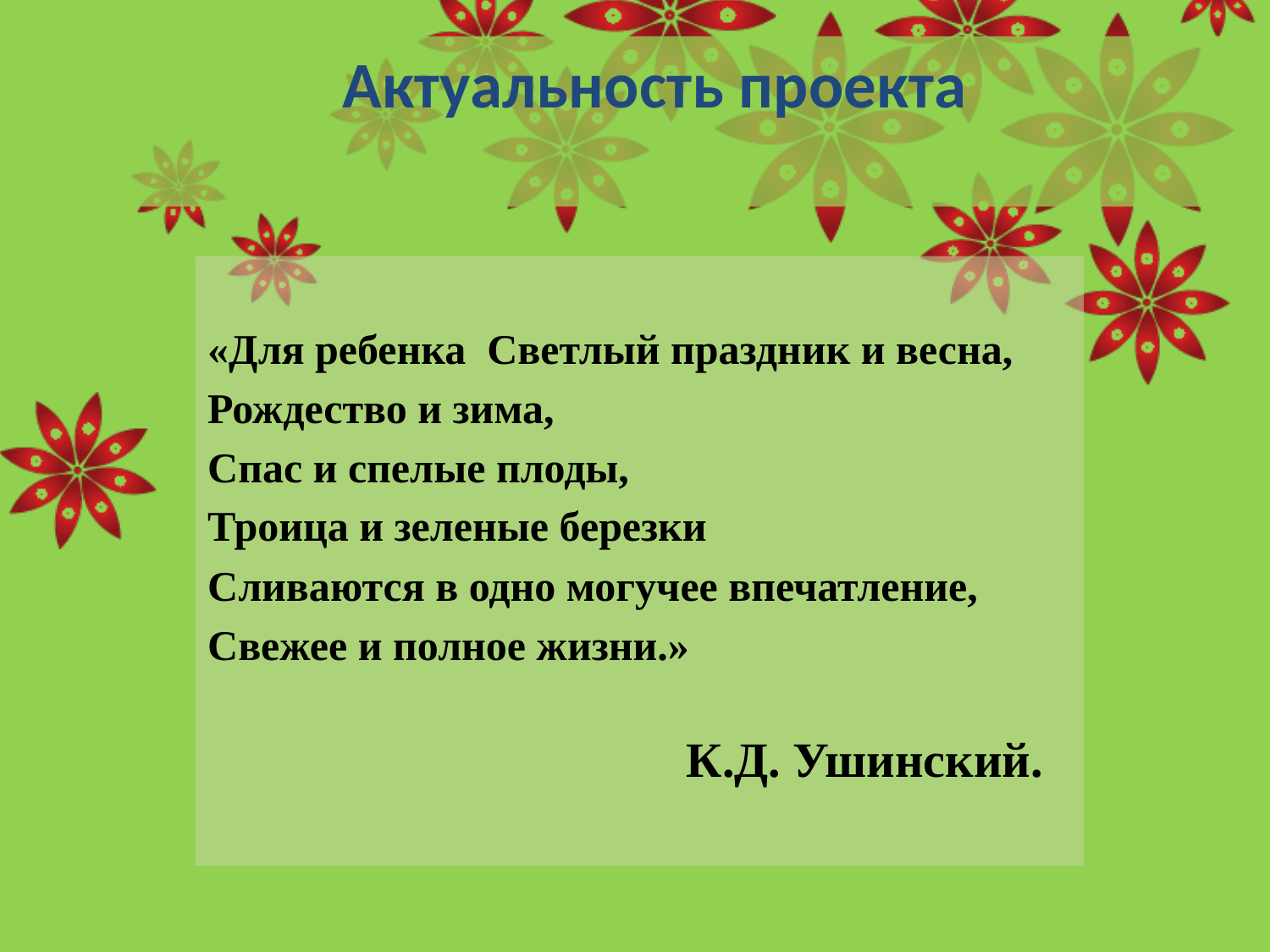

# Актуальность проекта

«Для ребенка  Светлый праздник и весна,
Рождество и зима,
Спас и спелые плоды,
Троица и зеленые березки
Сливаются в одно могучее впечатление,
Свежее и полное жизни.»

                                       К.Д. Ушинский.